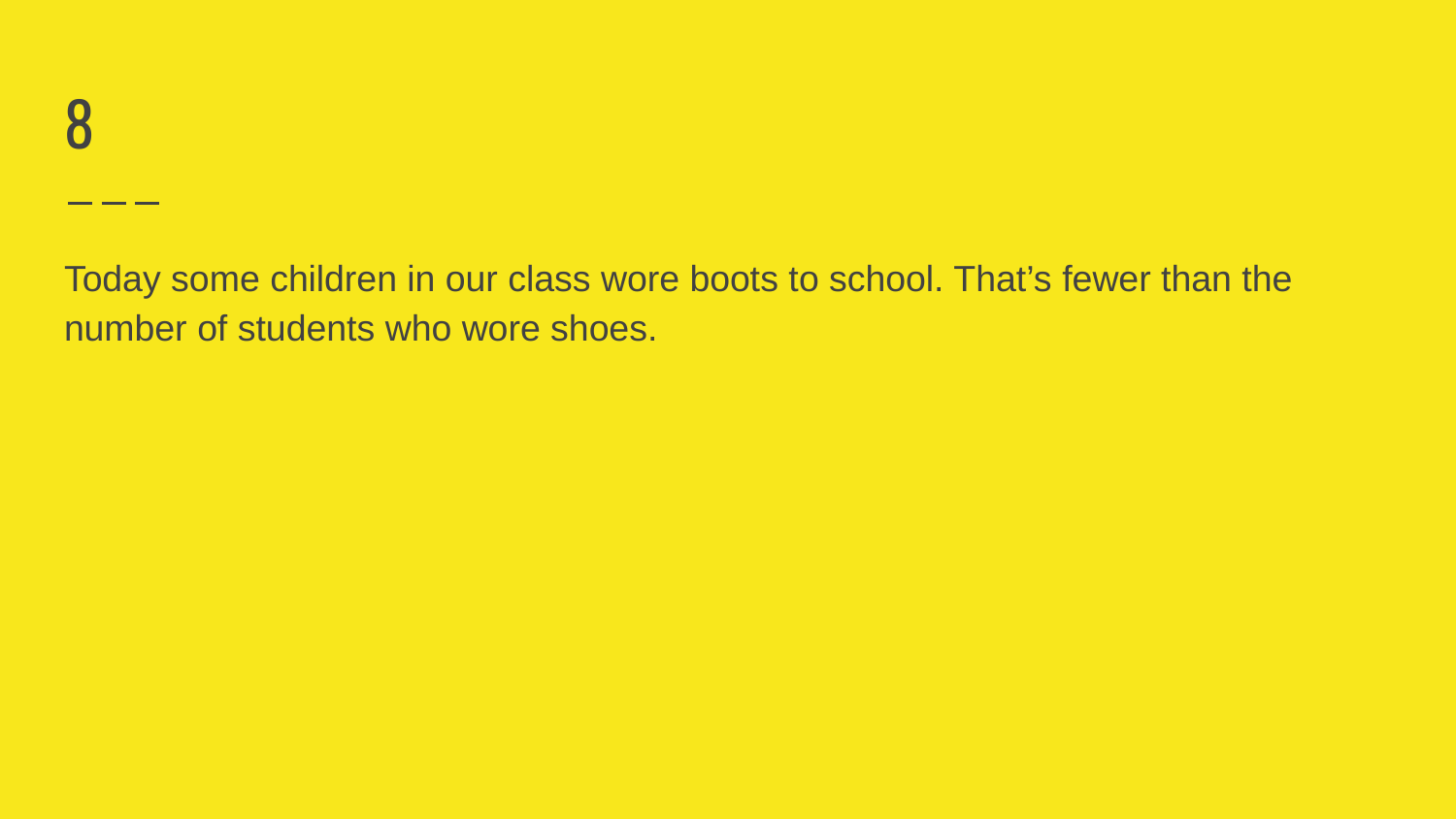

# 8
Today some children in our class wore boots to school. That’s fewer than the number of students who wore shoes.